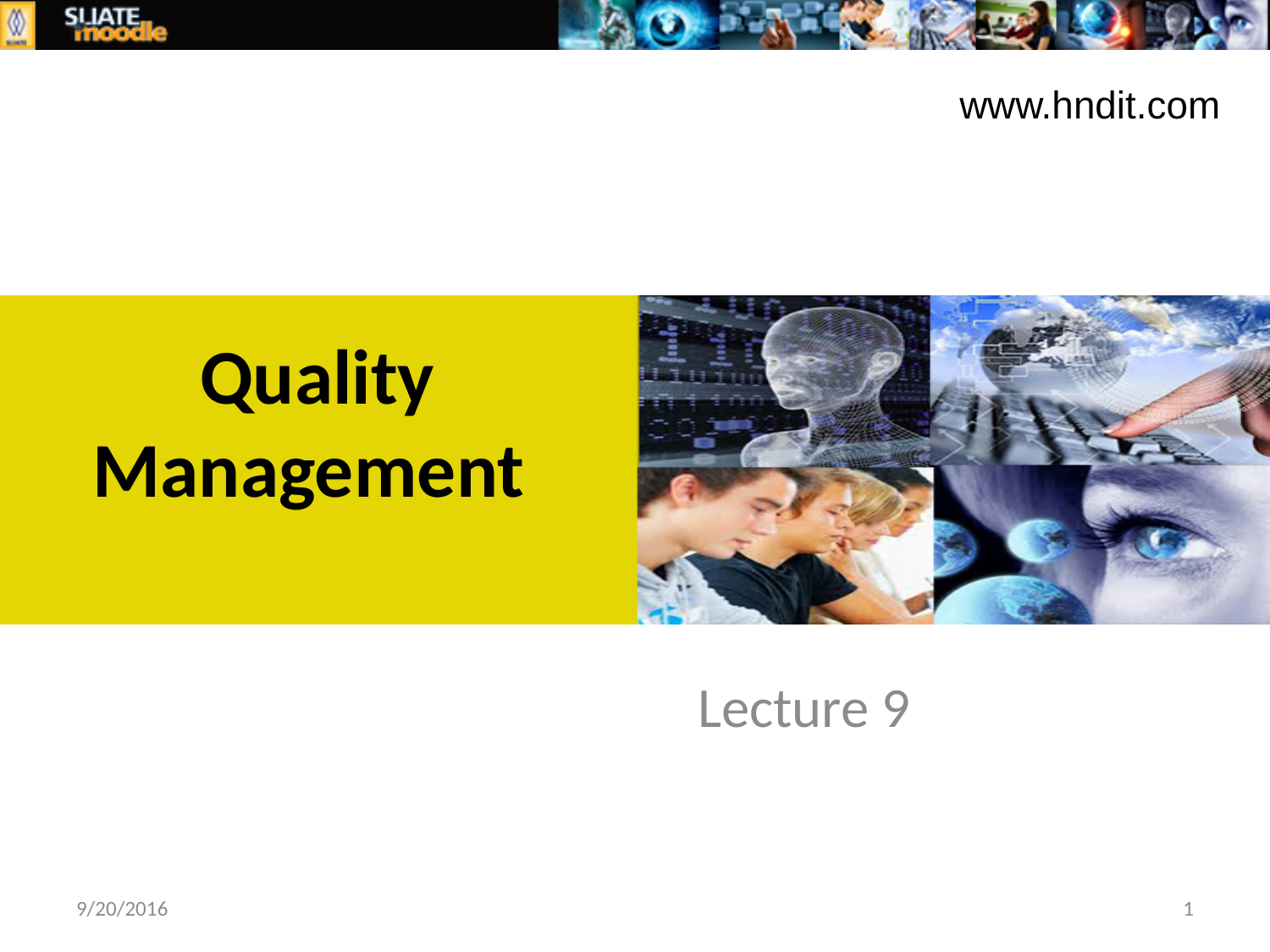

www.hndit.com
# Quality Management
Lecture 9
9/20/2016
1